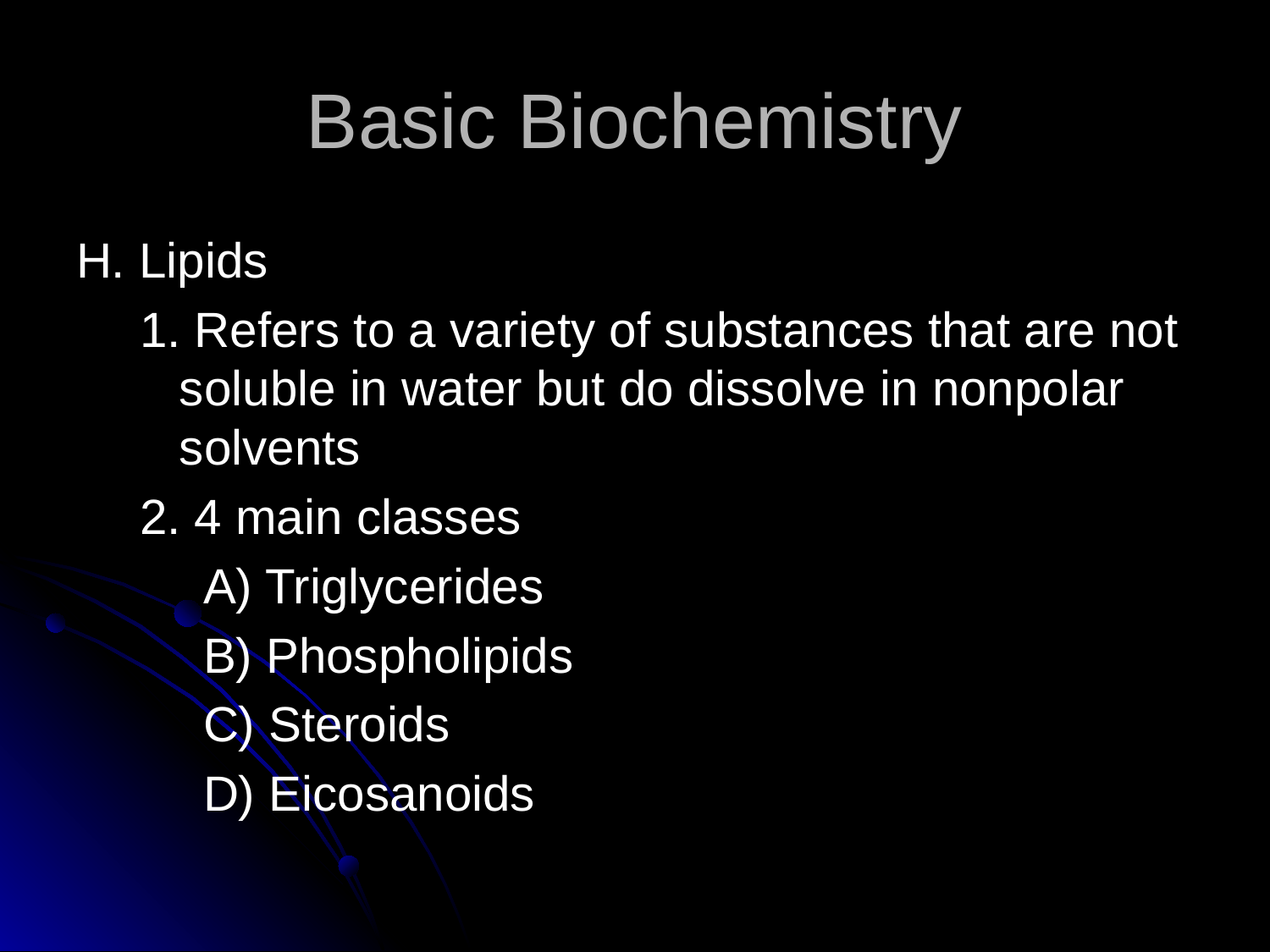

# Basic Biochemistry
H. Lipids
1. Refers to a variety of substances that are not soluble in water but do dissolve in nonpolar solvents
2. 4 main classes
A) Triglycerides
B) Phospholipids
C) Steroids
D) Eicosanoids